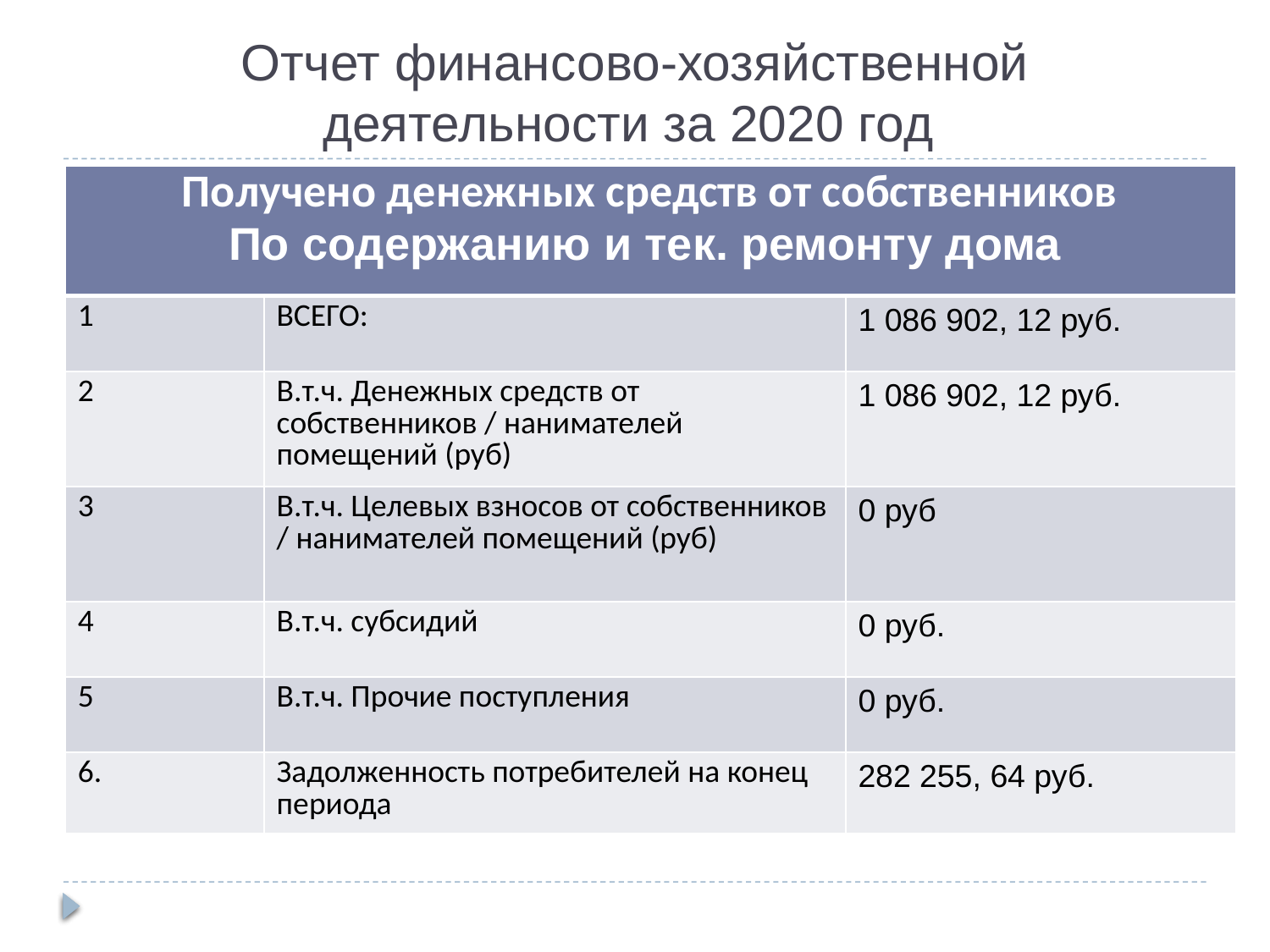

# Отчет финансово-хозяйственной деятельности за 2020 год
| Получено денежных средств от собственников По содержанию и тек. ремонту дома |  |  |
| --- | --- | --- |
| 1 | ВСЕГО: | 1 086 902, 12 руб. |
| 2 | В.т.ч. Денежных средств от собственников / нанимателей помещений (руб) | 1 086 902, 12 руб. |
| 3 | В.т.ч. Целевых взносов от собственников / нанимателей помещений (руб) | 0 руб |
| 4 | В.т.ч. субсидий | 0 руб. |
| 5 | В.т.ч. Прочие поступления | 0 руб. |
| 6. | Задолженность потребителей на конец периода | 282 255, 64 руб. |